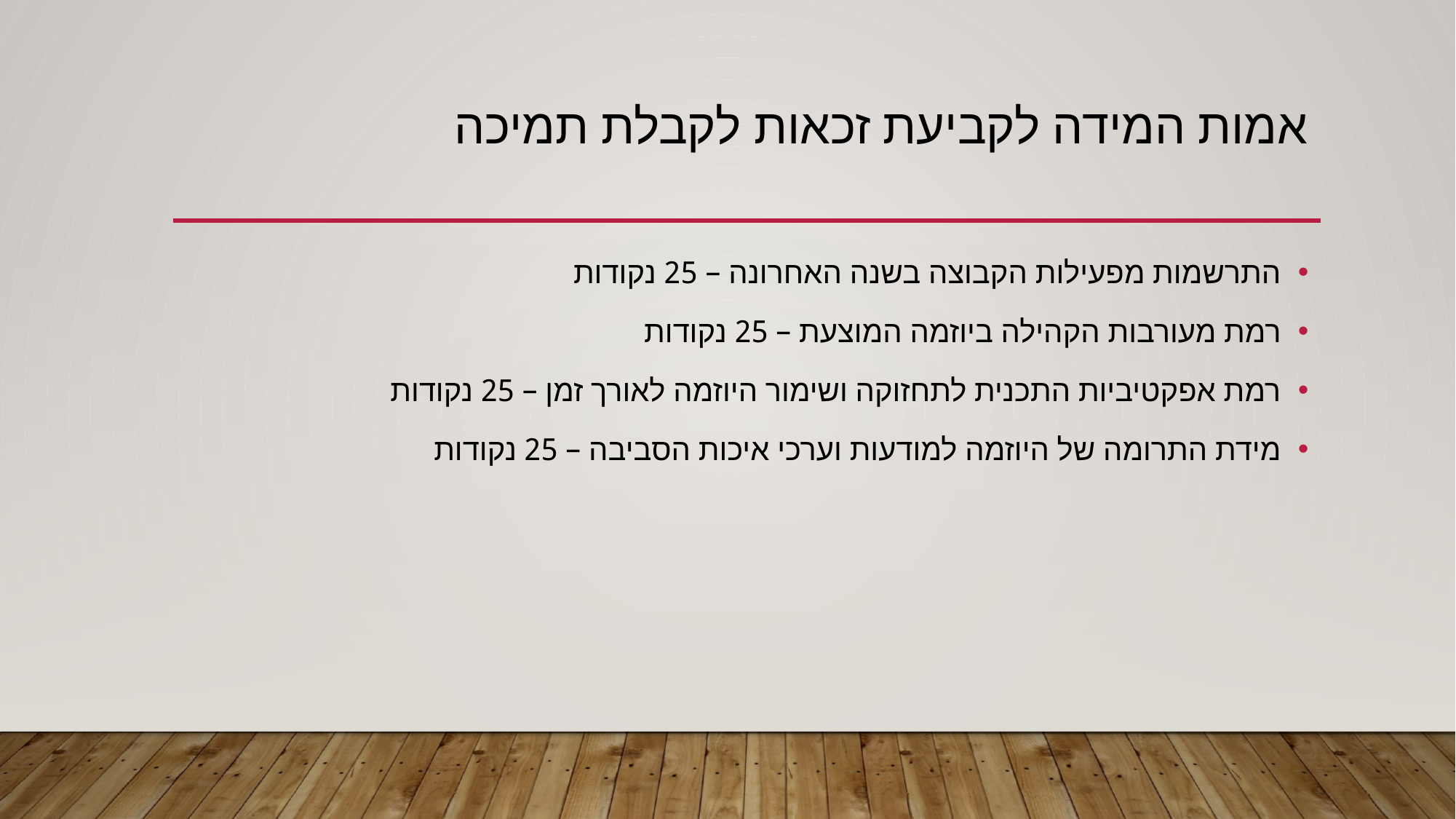

# אמות המידה לקביעת זכאות לקבלת תמיכה
התרשמות מפעילות הקבוצה בשנה האחרונה – 25 נקודות
רמת מעורבות הקהילה ביוזמה המוצעת – 25 נקודות
רמת אפקטיביות התכנית לתחזוקה ושימור היוזמה לאורך זמן – 25 נקודות
מידת התרומה של היוזמה למודעות וערכי איכות הסביבה – 25 נקודות